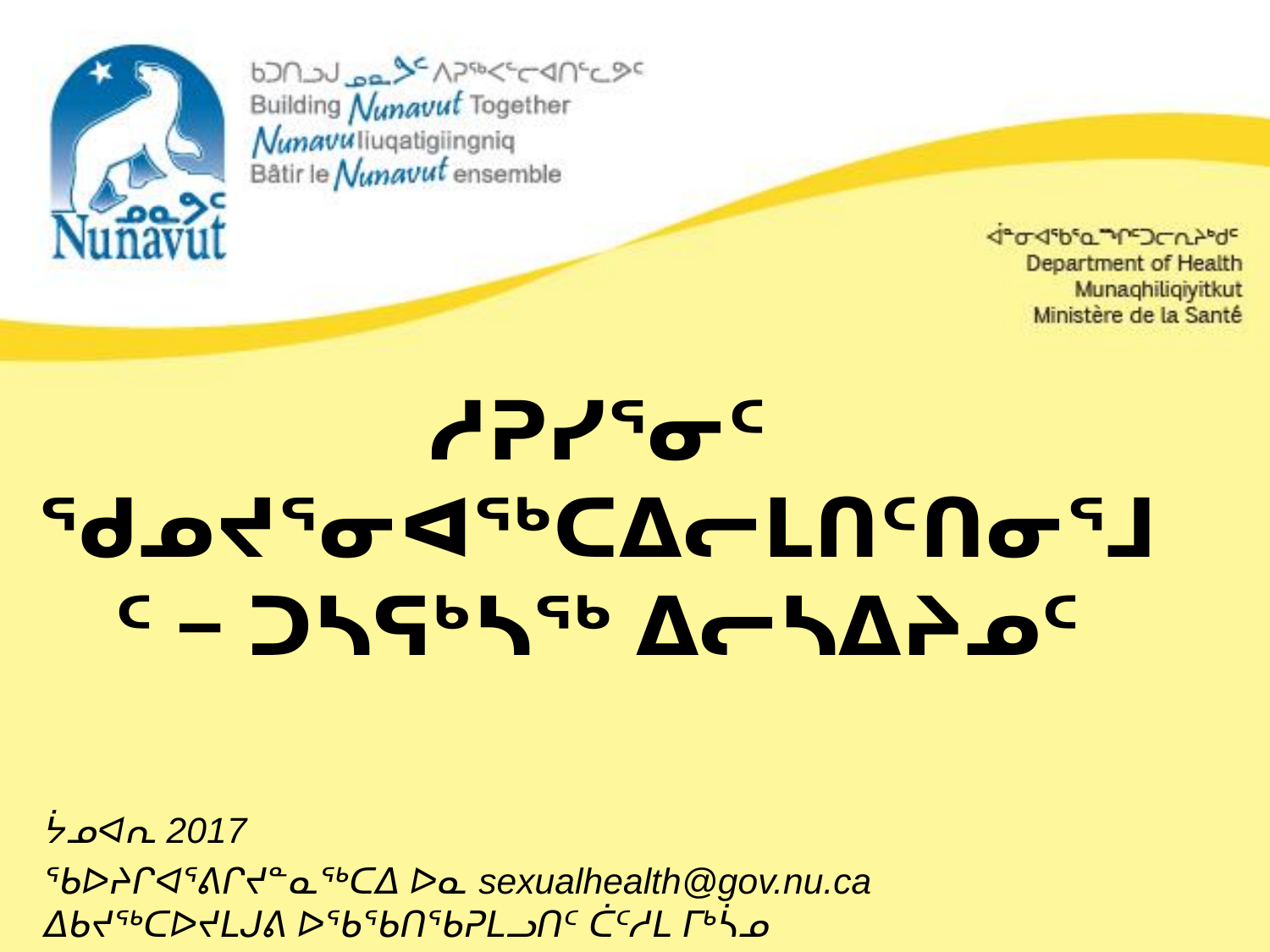

# ᓱᕈᓯᕐᓂᑦ ᖁᓄᔪᕐᓂᐊᖅᑕᐃᓕᒪᑎᑦᑎᓂᕐᒧᑦ − ᑐᓴᕋᒃᓴᖅ ᐃᓕᓴᐃᔨᓄᑦ

ᔮᓄᐊᕆ 2017
ᖃᐅᔨᒋᐊᕐᕕᒋᔪᓐᓇᖅᑕᐃ ᐅᓇ sexualhealth@gov.nu.ca ᐃᑲᔪᖅᑕᐅᔪᒪᒍᕕ ᐅᖃᖃᑎᖃᕈᒪᓗᑎᑦ ᑖᑦᓱᒪ ᒥᒃᓵᓄ